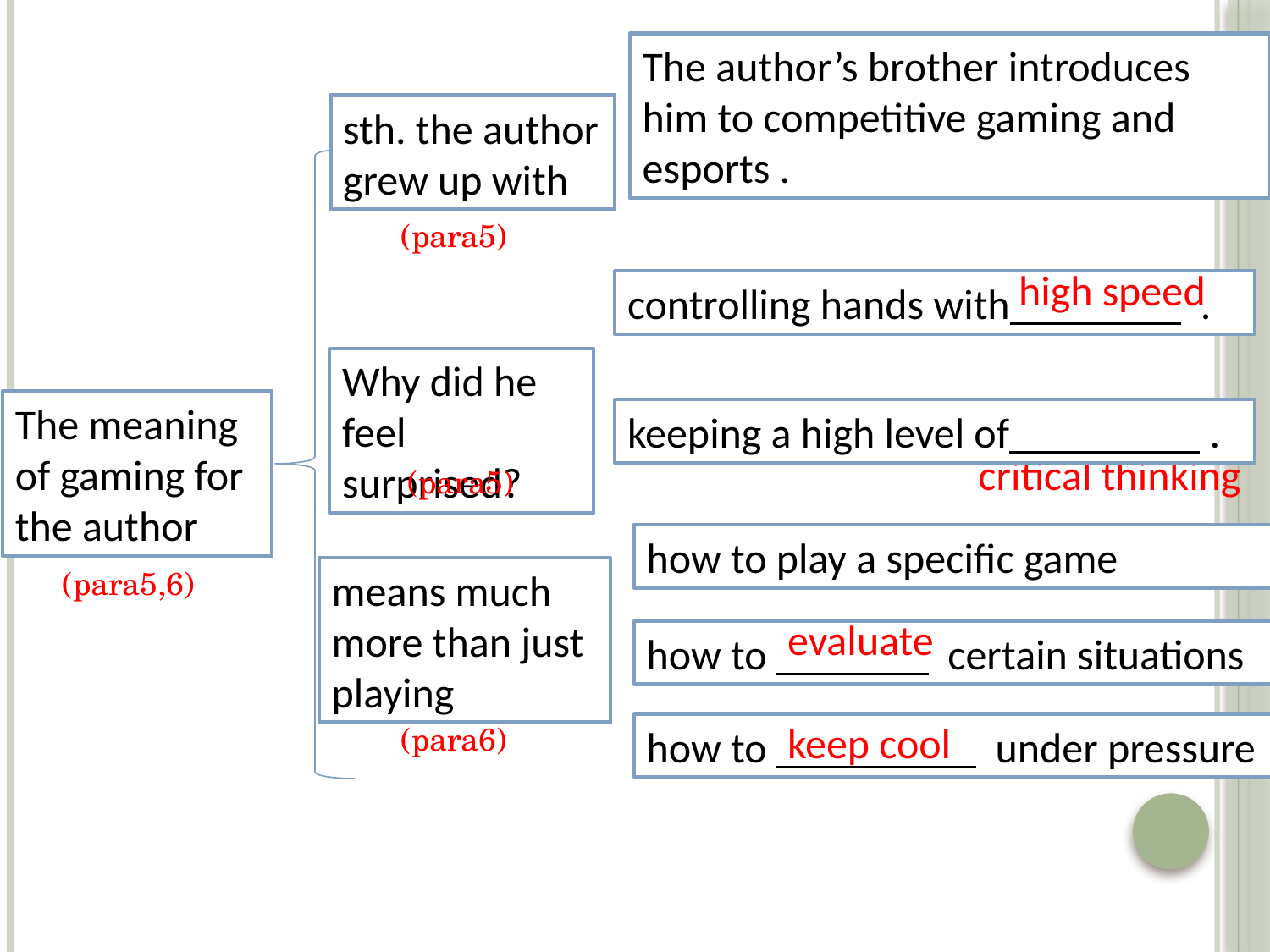

The author’s brother introduces him to competitive gaming and esports .
sth. the author grew up with

(para5)
high speed
controlling hands with                    .
Why did he feel surprised?
The meaning of gaming for the author
keeping a high level of                     .
critical thinking
(para5)
how to play a specific game
(para5,6)
means much more than just playing
evaluate
how to                   certain situations
keep cool
(para6)
how to                        under pressure